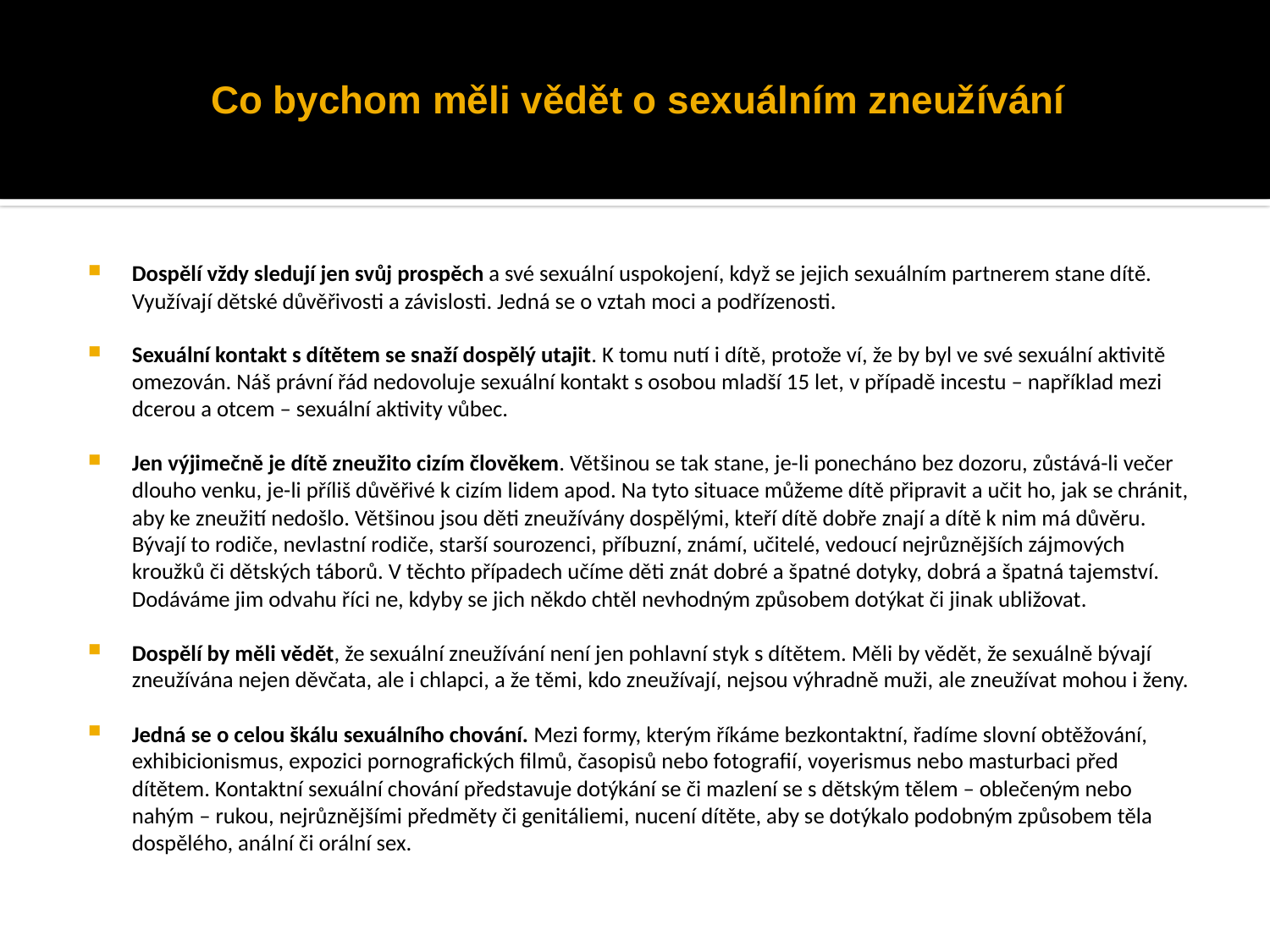

# Co bychom měli vědět o sexuálním zneužívání
Dospělí vždy sledují jen svůj prospěch a své sexuální uspokojení, když se jejich sexuálním partnerem stane dítě. Využívají dětské důvěřivosti a závislosti. Jedná se o vztah moci a podřízenosti.

Sexuální kontakt s dítětem se snaží dospělý utajit. K tomu nutí i dítě, protože ví, že by byl ve své sexuální aktivitě omezován. Náš právní řád nedovoluje sexuální kontakt s osobou mladší 15 let, v případě incestu – například mezi dcerou a otcem – sexuální aktivity vůbec.

Jen výjimečně je dítě zneužito cizím člověkem. Většinou se tak stane, je-li ponecháno bez dozoru, zůstává-li večer dlouho venku, je-li příliš důvěřivé k cizím lidem apod. Na tyto situace můžeme dítě připravit a učit ho, jak se chránit, aby ke zneužití nedošlo. Většinou jsou děti zneužívány dospělými, kteří dítě dobře znají a dítě k nim má důvěru. Bývají to rodiče, nevlastní rodiče, starší sourozenci, příbuzní, známí, učitelé, vedoucí nejrůznějších zájmových kroužků či dětských táborů. V těchto případech učíme děti znát dobré a špatné dotyky, dobrá a špatná tajemství. Dodáváme jim odvahu říci ne, kdyby se jich někdo chtěl nevhodným způsobem dotýkat či jinak ubližovat.

Dospělí by měli vědět, že sexuální zneužívání není jen pohlavní styk s dítětem. Měli by vědět, že sexuálně bývají zneužívána nejen děvčata, ale i chlapci, a že těmi, kdo zneužívají, nejsou výhradně muži, ale zneužívat mohou i ženy.

Jedná se o celou škálu sexuálního chování. Mezi formy, kterým říkáme bezkontaktní, řadíme slovní obtěžování, exhibicionismus, expozici pornografických filmů, časopisů nebo fotografií, voyerismus nebo masturbaci před dítětem. Kontaktní sexuální chování představuje dotýkání se či mazlení se s dětským tělem – oblečeným nebo nahým – rukou, nejrůznějšími předměty či genitáliemi, nucení dítěte, aby se dotýkalo podobným způsobem těla dospělého, anální či orální sex.